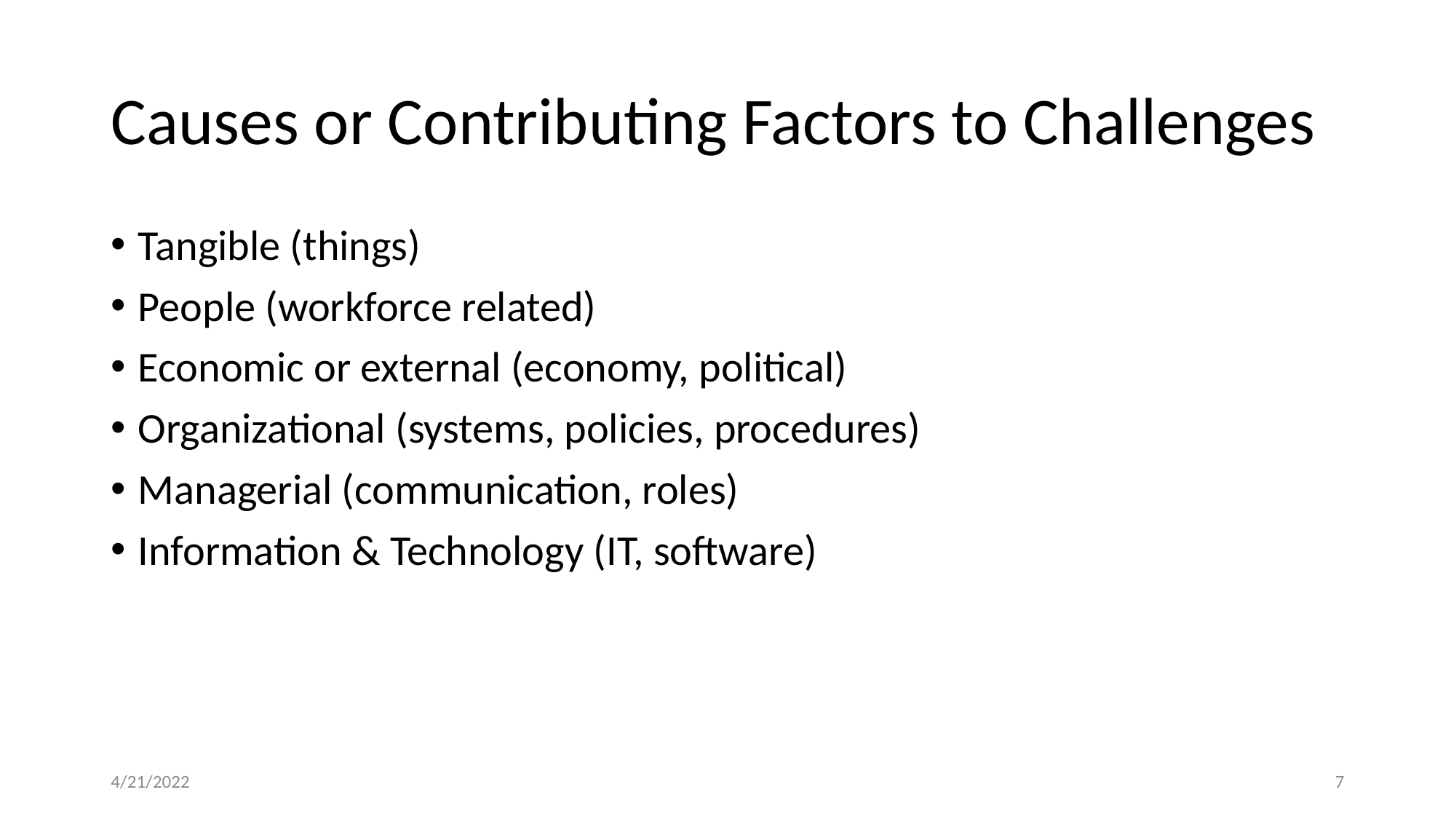

# Causes or Contributing Factors to Challenges
Tangible (things)
People (workforce related)
Economic or external (economy, political)
Organizational (systems, policies, procedures)
Managerial (communication, roles)
Information & Technology (IT, software)
4/21/2022
7